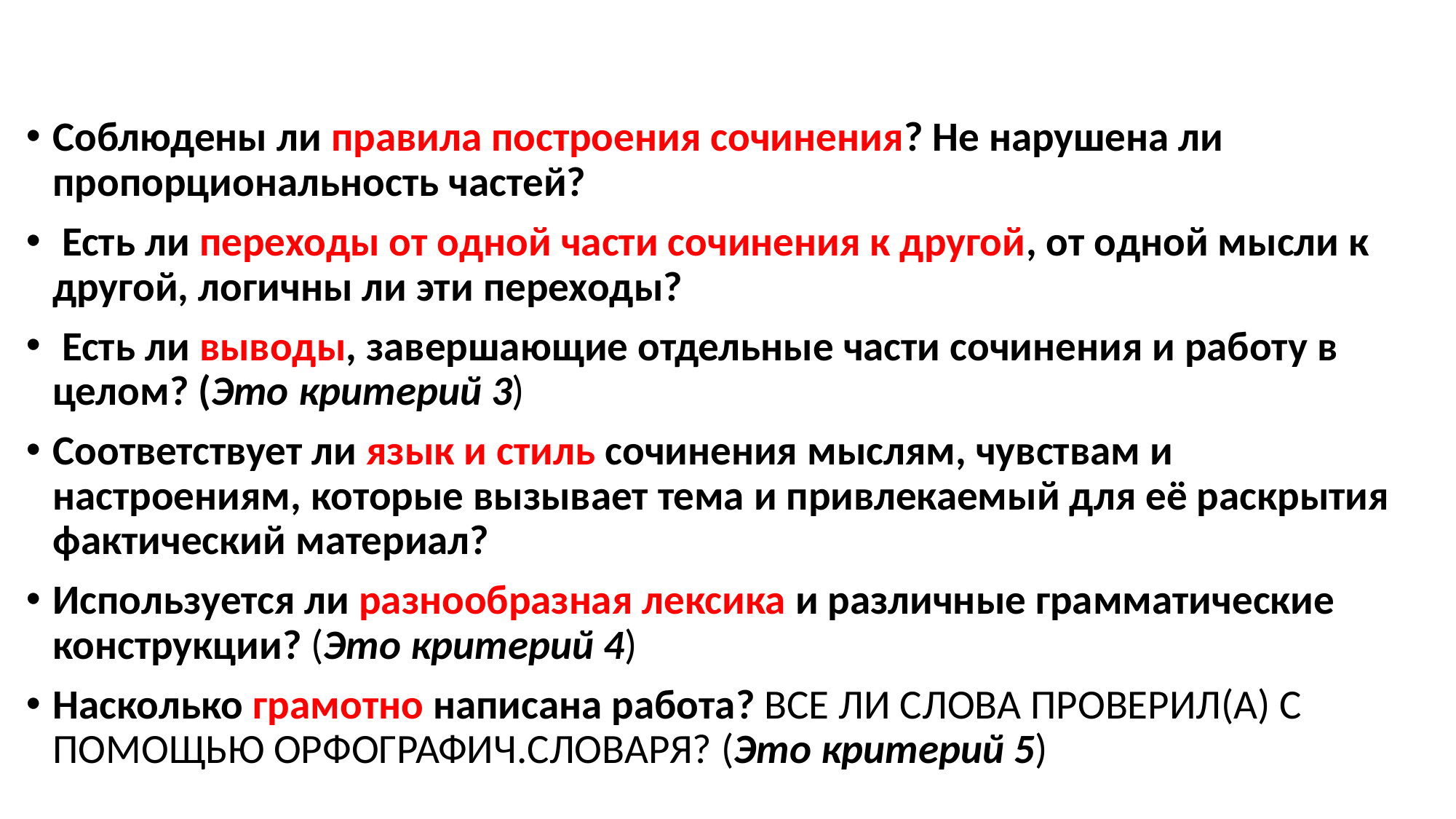

Соблюдены ли правила построения сочинения? Не нарушена ли пропорциональность частей?
 Есть ли переходы от одной части сочинения к другой, от одной мысли к другой, логичны ли эти переходы?
 Есть ли выводы, завершающие отдельные части сочинения и работу в целом? (Это критерий 3)
Соответствует ли язык и стиль сочинения мыслям, чувствам и настроениям, которые вызывает тема и привлекаемый для её раскрытия фактический материал?
Используется ли разнообразная лексика и различные грамматические конструкции? (Это критерий 4)
Насколько грамотно написана работа? ВСЕ ЛИ СЛОВА ПРОВЕРИЛ(А) С ПОМОЩЬЮ ОРФОГРАФИЧ.СЛОВАРЯ? (Это критерий 5)